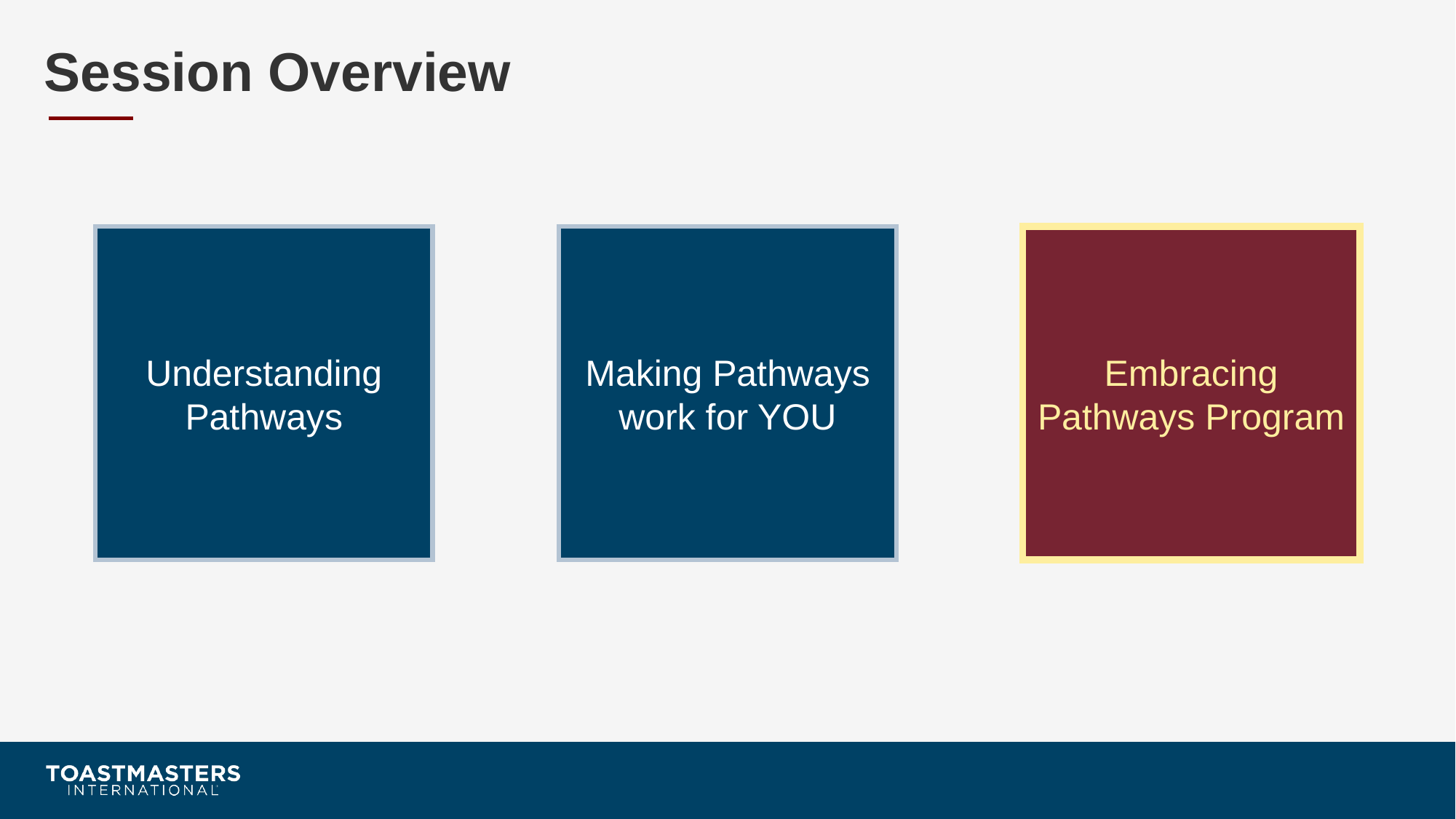

# Session Overview
Understanding Pathways
Making Pathways
work for YOU
Embracing
Pathways Program